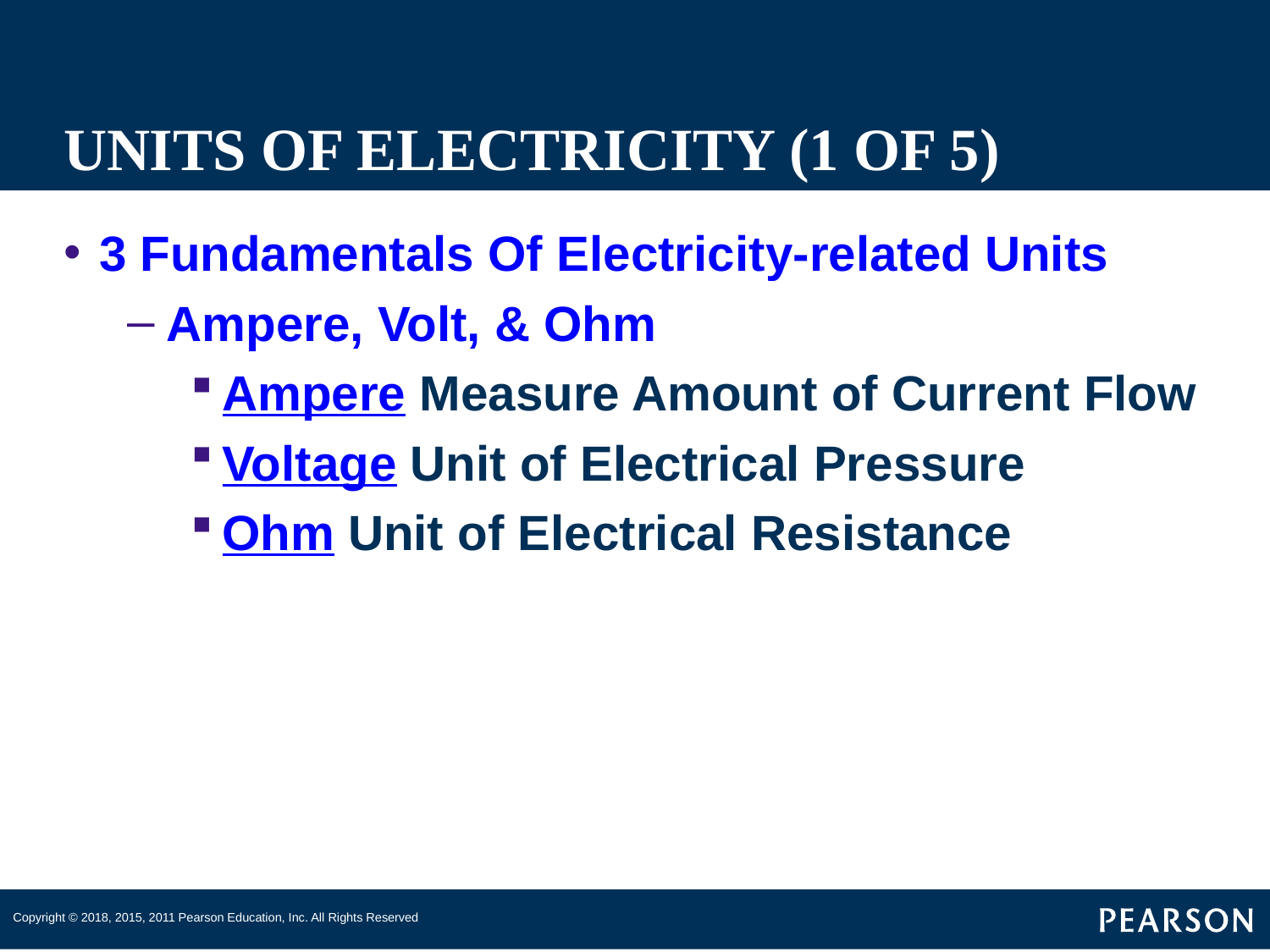

# UNITS OF ELECTRICITY (1 OF 5)
3 Fundamentals Of Electricity-related Units
Ampere, Volt, & Ohm
Ampere Measure Amount of Current Flow
Voltage Unit of Electrical Pressure
Ohm Unit of Electrical Resistance